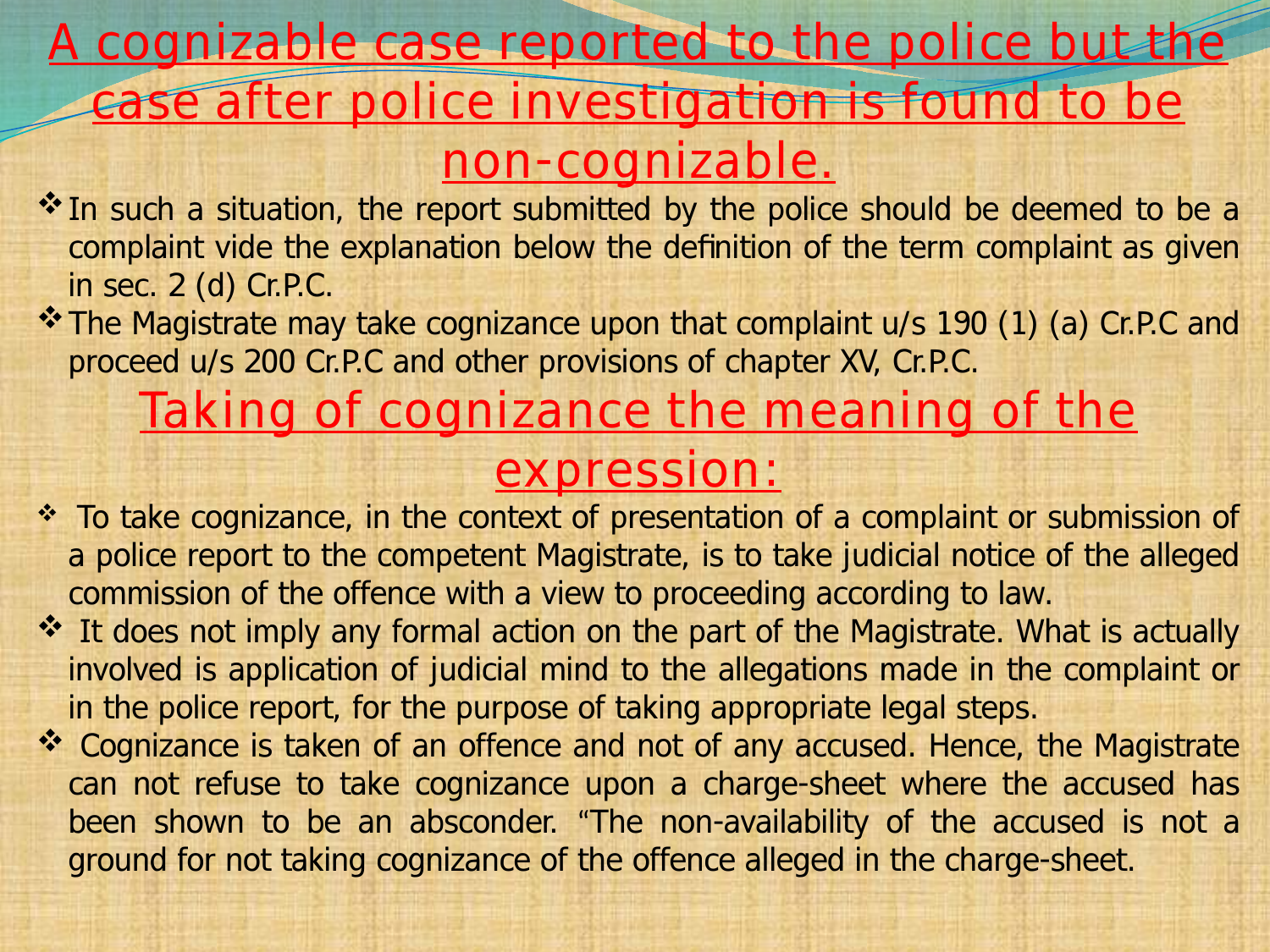

A cognizable case reported to the police but the case after police investigation is found to be non-cognizable.
In such a situation, the report submitted by the police should be deemed to be a complaint vide the explanation below the definition of the term complaint as given in sec. 2 (d) Cr.P.C.
The Magistrate may take cognizance upon that complaint u/s 190 (1) (a) Cr.P.C and proceed u/s 200 Cr.P.C and other provisions of chapter XV, Cr.P.C.
Taking of cognizance the meaning of the expression:
 To take cognizance, in the context of presentation of a complaint or submission of a police report to the competent Magistrate, is to take judicial notice of the alleged commission of the offence with a view to proceeding according to law.
 It does not imply any formal action on the part of the Magistrate. What is actually involved is application of judicial mind to the allegations made in the complaint or in the police report, for the purpose of taking appropriate legal steps.
 Cognizance is taken of an offence and not of any accused. Hence, the Magistrate can not refuse to take cognizance upon a charge-sheet where the accused has been shown to be an absconder. “The non-availability of the accused is not a ground for not taking cognizance of the offence alleged in the charge-sheet.